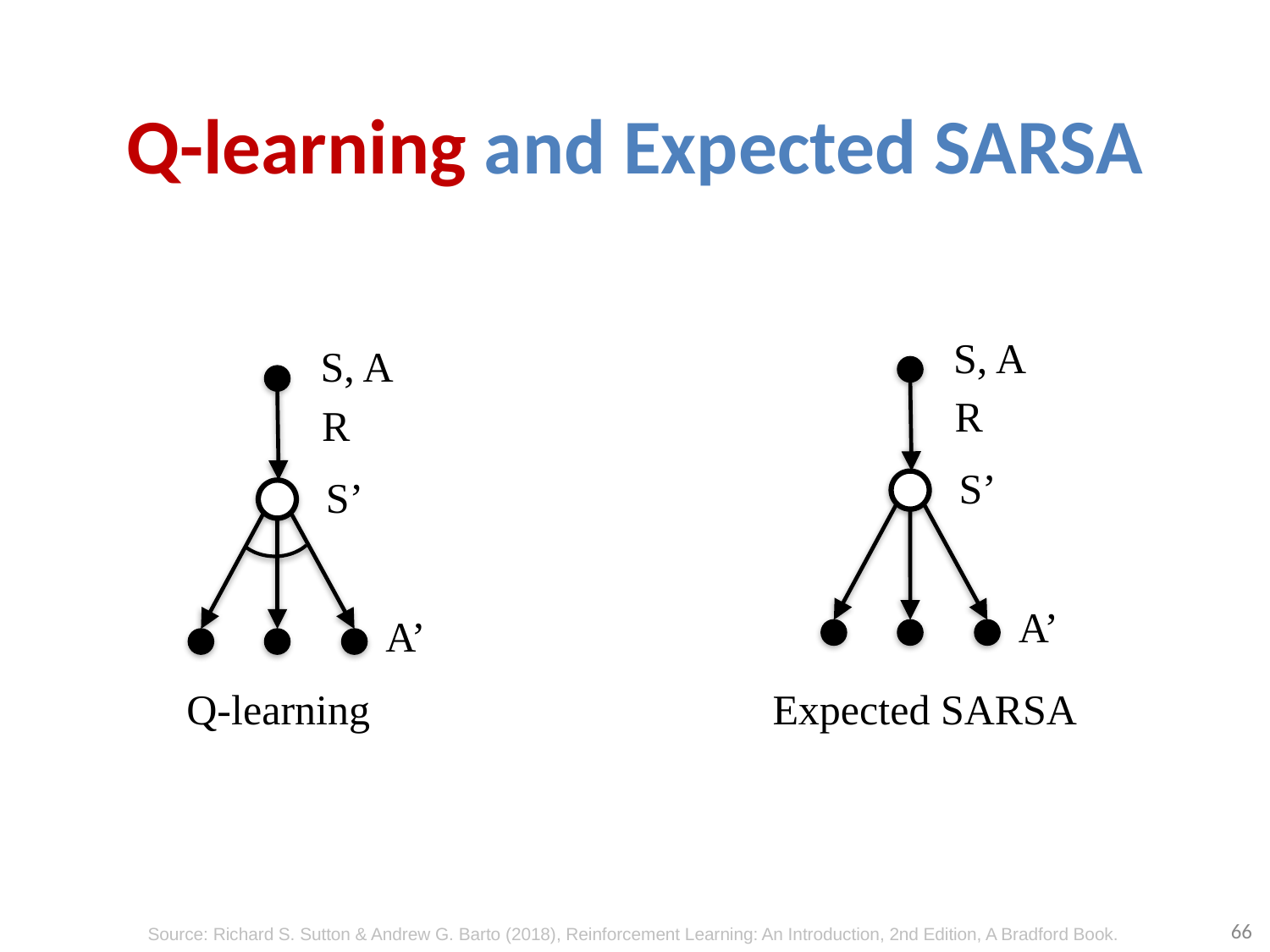

# Q-learning and Expected SARSA
S, A
S, A

R
R
S’
S’

A’
A’

Expected SARSA
Q-learning
66
Source: Richard S. Sutton & Andrew G. Barto (2018), Reinforcement Learning: An Introduction, 2nd Edition, A Bradford Book.